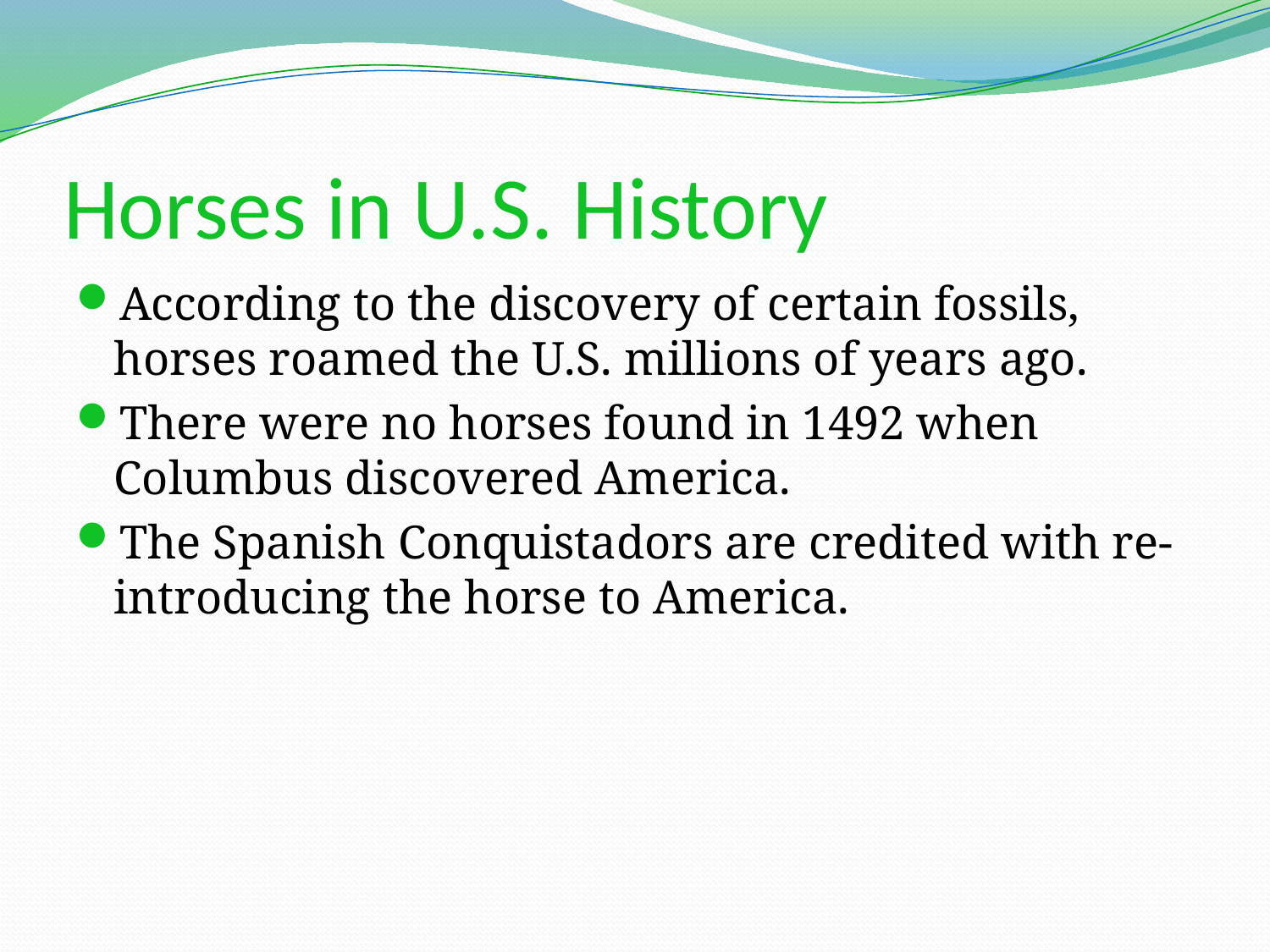

# Horses in U.S. History
According to the discovery of certain fossils, horses roamed the U.S. millions of years ago.
There were no horses found in 1492 when Columbus discovered America.
The Spanish Conquistadors are credited with re-introducing the horse to America.